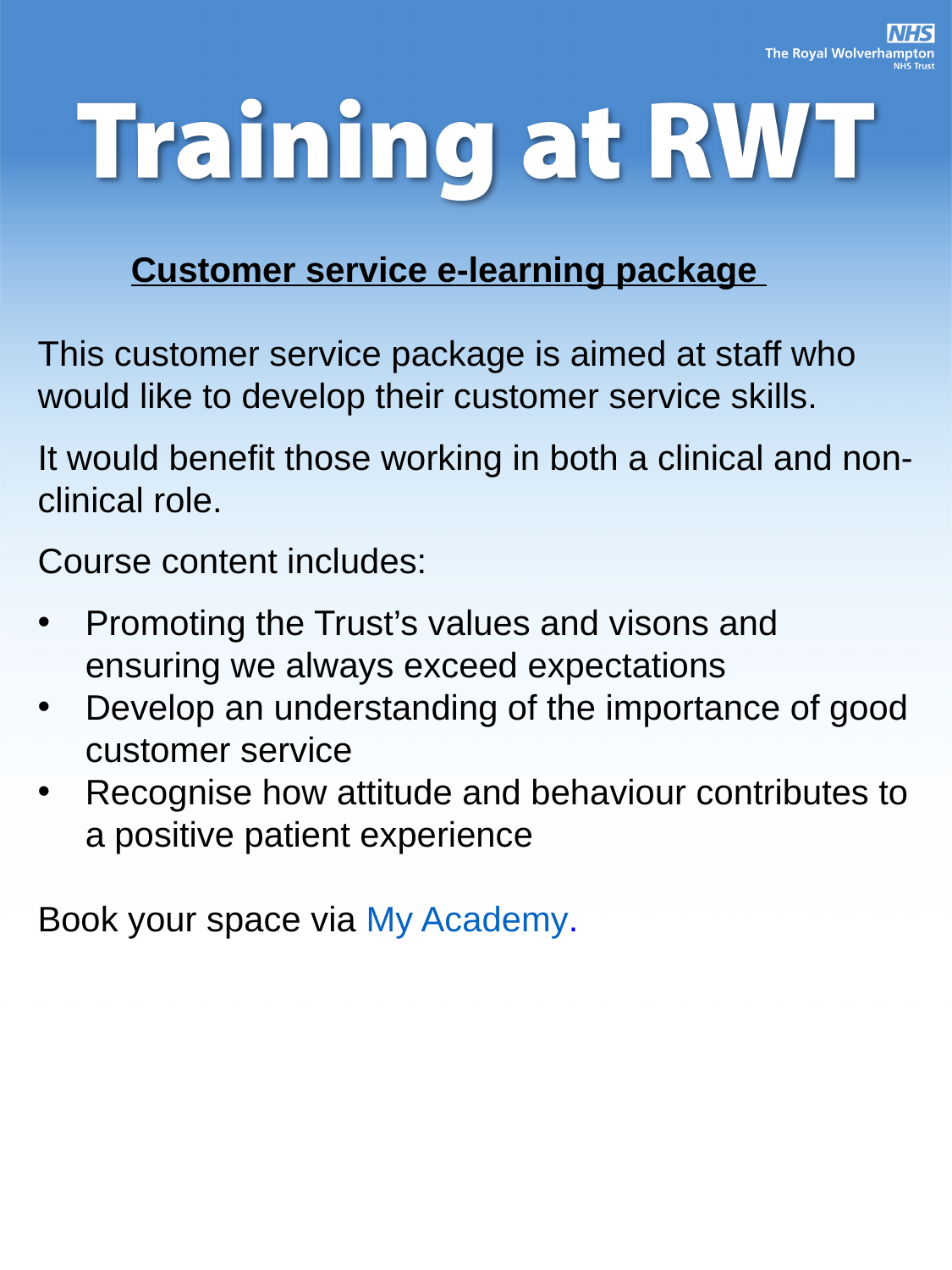

Customer service e-learning package
This customer service package is aimed at staff who would like to develop their customer service skills.

It would benefit those working in both a clinical and non-clinical role.

Course content includes:

Promoting the Trust’s values and visons and ensuring we always exceed expectations
Develop an understanding of the importance of good customer service
Recognise how attitude and behaviour contributes to a positive patient experience

Book your space via My Academy.